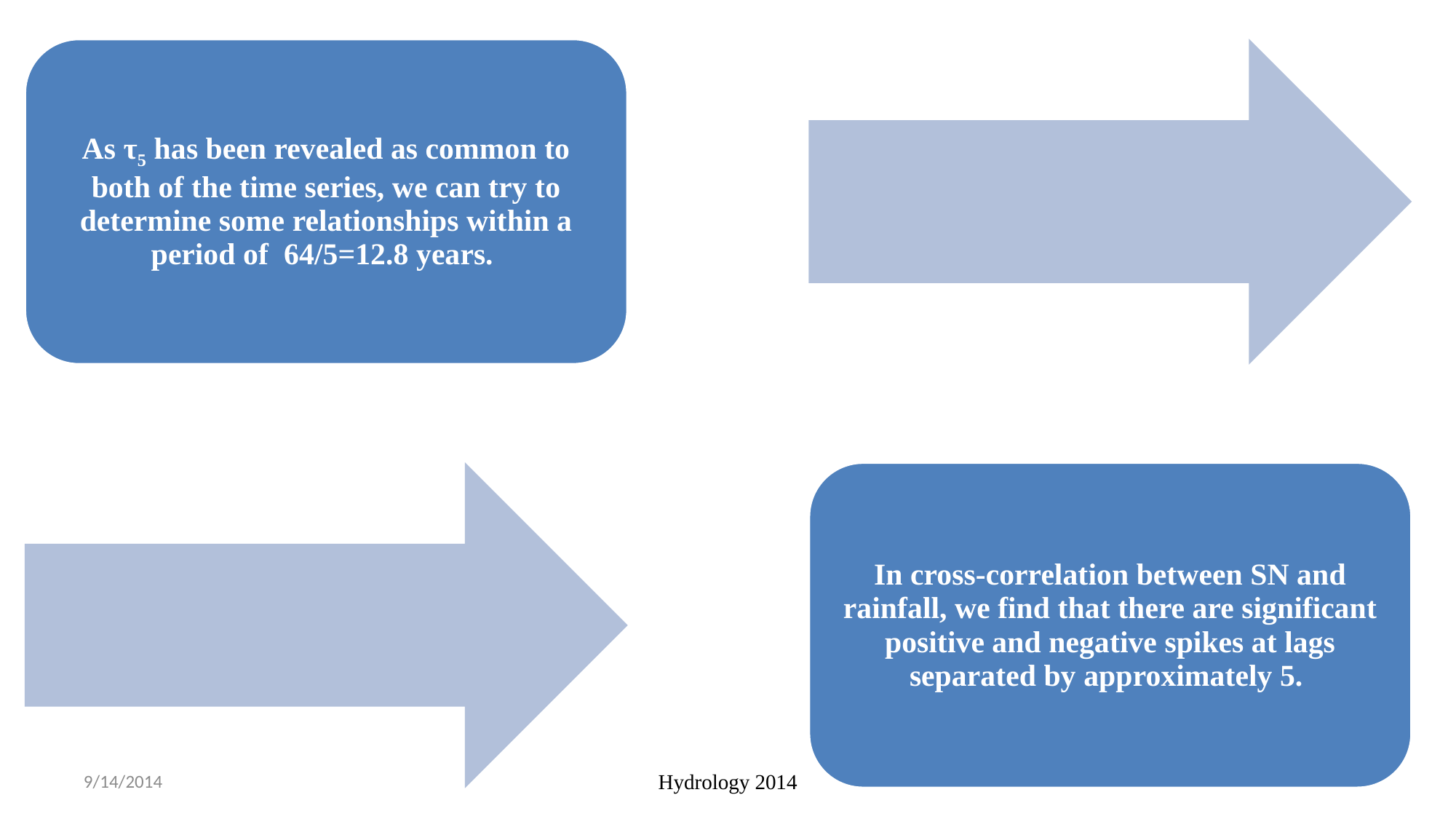

As τ5 has been revealed as common to both of the time series, we can try to determine some relationships within a period of  64/5=12.8 years.
In cross-correlation between SN and rainfall, we find that there are significant positive and negative spikes at lags separated by approximately 5.
9/14/2014
Hydrology 2014
17